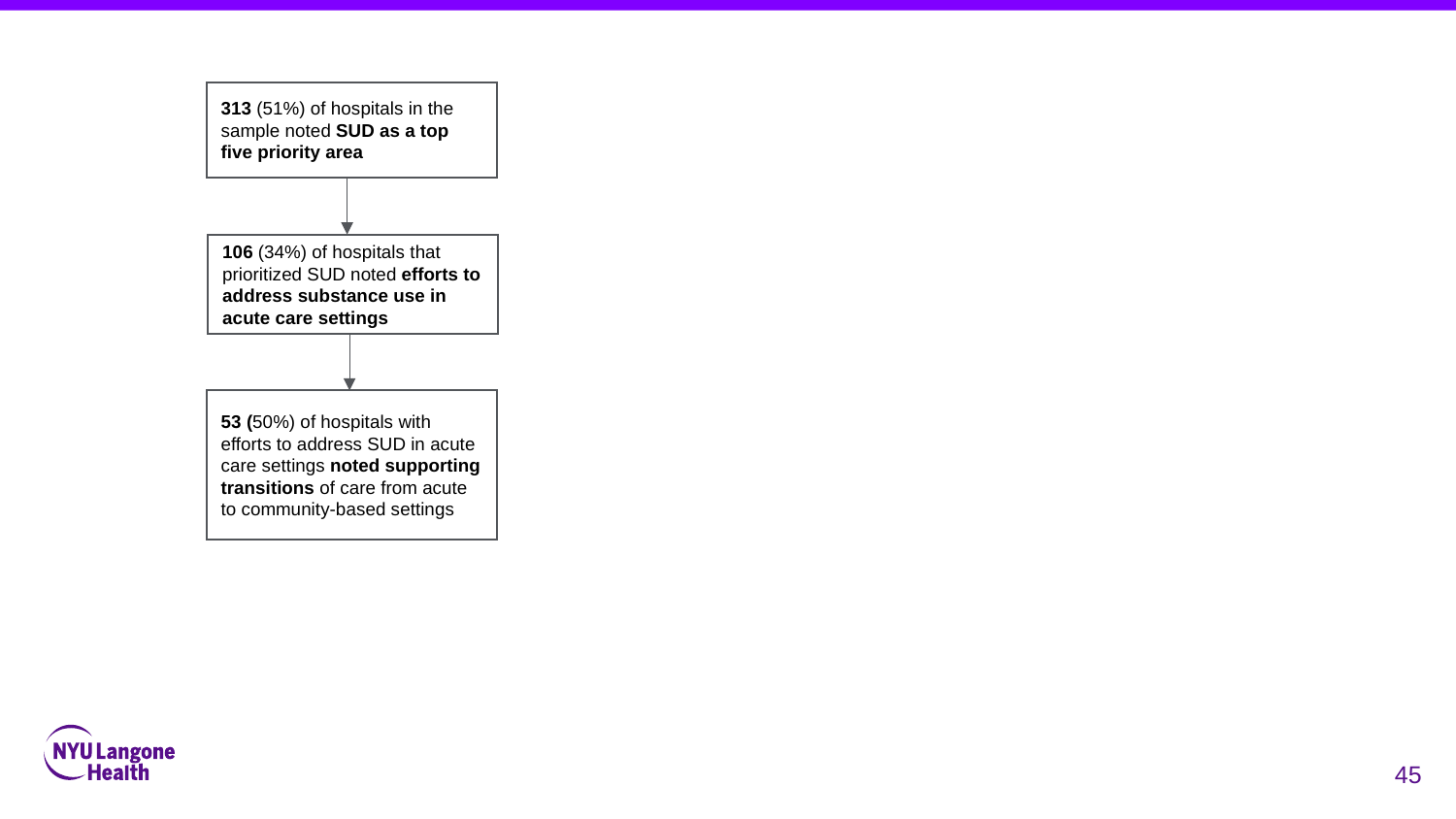

313 (51%) of hospitals in the sample noted SUD as a top five priority area
106 (34%) of hospitals that prioritized SUD noted efforts to address substance use in acute care settings
53 (50%) of hospitals with efforts to address SUD in acute care settings noted supporting transitions of care from acute to community-based settings
45